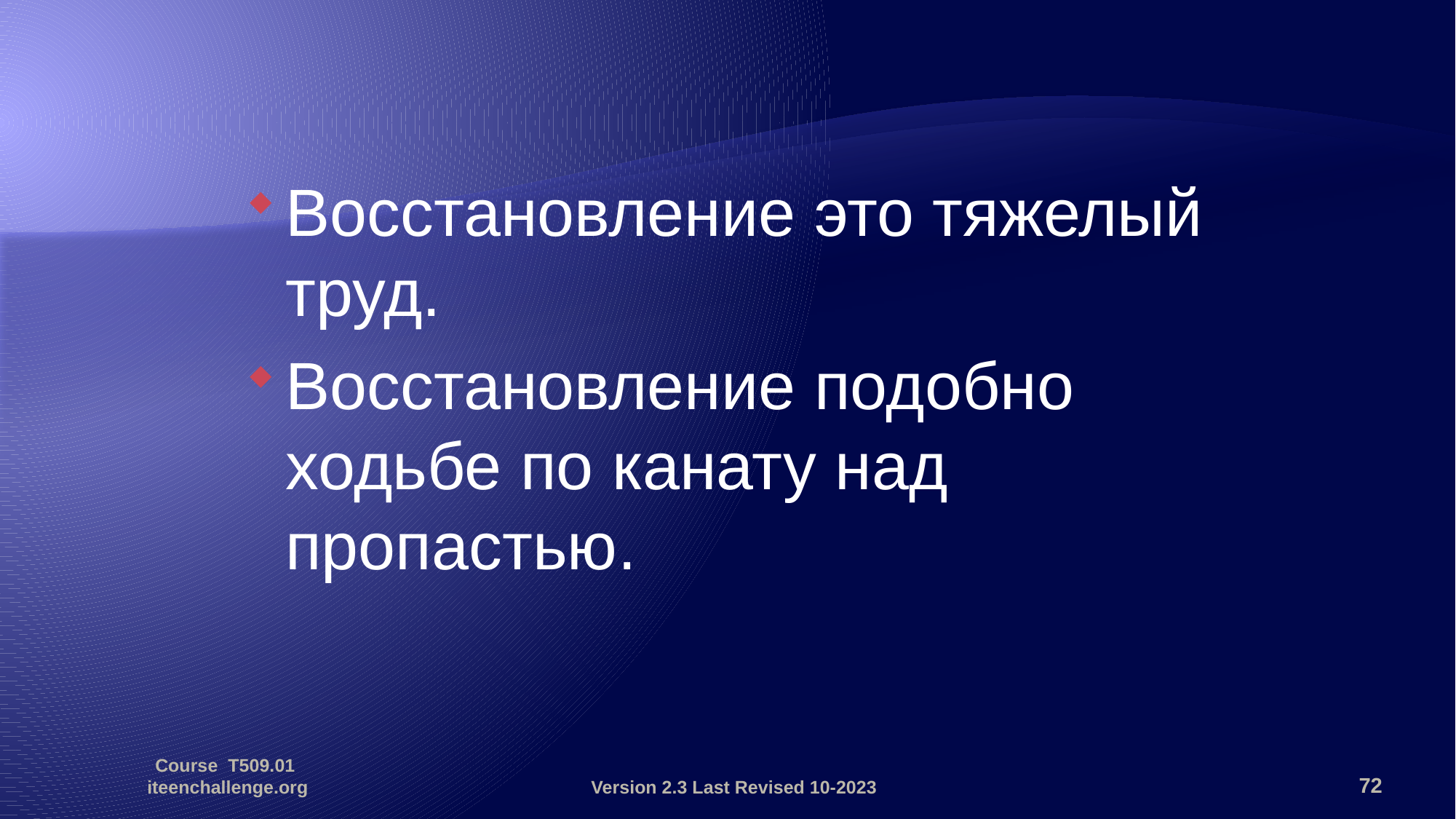

Восстановление это тяжелый труд.
Восстановление подобно ходьбе по канату над пропастью.
Course  T509.01   iteenchallenge.org
Version 2.3 Last Revised 10-2023
72